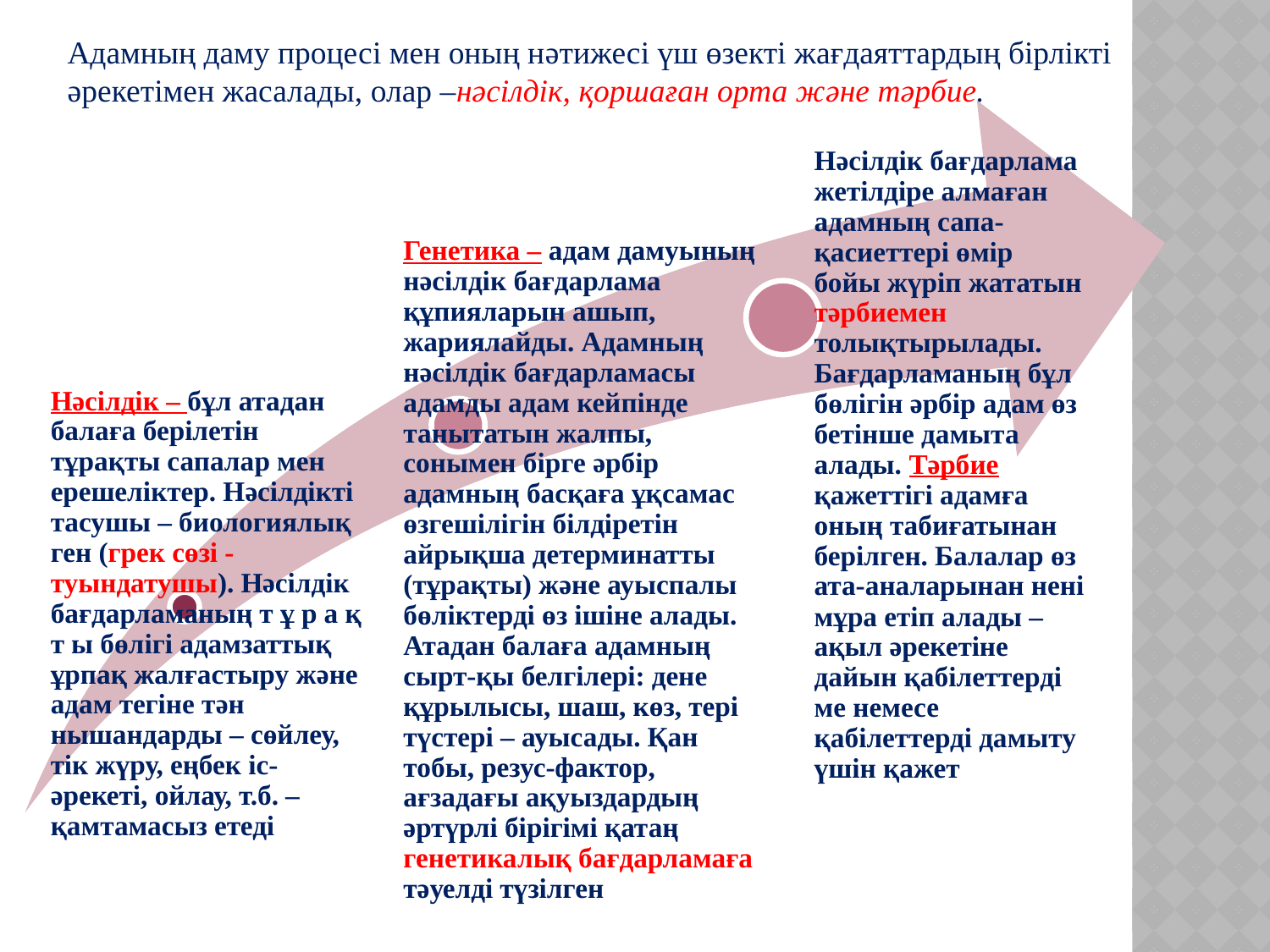

Адамның даму процесі мен оның нəтижесі үш өзекті жағдаяттардың бірлікті əрекетімен жасалады, олар –нəсілдік, қоршаған орта жəне тəрбие.
Нəсілдік – бұл атадан балаға берілетін тұрақты сапалар мен ерешеліктер. Нəсілдікті тасушы – биологиялық ген (грек сөзі - туындатушы). Нəсілдік бағдарламаның т ұ р а қ т ы бөлігі адамзаттық ұрпақ жалғастыру жəне адам тегіне тəн нышандарды – сөйлеу, тік жүру, еңбек іс-əрекеті, ойлау, т.б. – қамтамасыз етеді
Генетика – адам дамуының нəсілдік бағдарлама құпияларын ашып, жариялайды. Адамның нəсілдік бағдарламасы адамды адам кейпінде танытатын жалпы, сонымен бірге əрбір адамның басқаға ұқсамас өзгешілігін білдіретін айрықша детерминатты (тұрақты) жəне ауыспалы бөліктерді өз ішіне алады. Атадан балаға адамның сырт-қы белгілері: дене құрылысы, шаш, көз, тері түстері – ауысады. Қан тобы, резус-фактор, ағзадағы ақуыздардың əртүрлі бірігімі қатаң генетикалық бағдарламаға тəуелді түзілген
Нəсілдік бағдарлама жетілдіре алмаған адамның сапа-қасиеттері өмір бойы жүріп жататын тəрбиемен толықтырылады. Бағдарламаның бұл бөлігін əрбір адам өз бетінше дамыта алады. Тəрбие қажеттігі адамға оның табиғатынан берілген. Балалар өз ата-аналарынан нені мұра етіп алады – ақыл əрекетіне дайын қабілеттерді ме немесе қабілеттерді дамыту үшін қажет